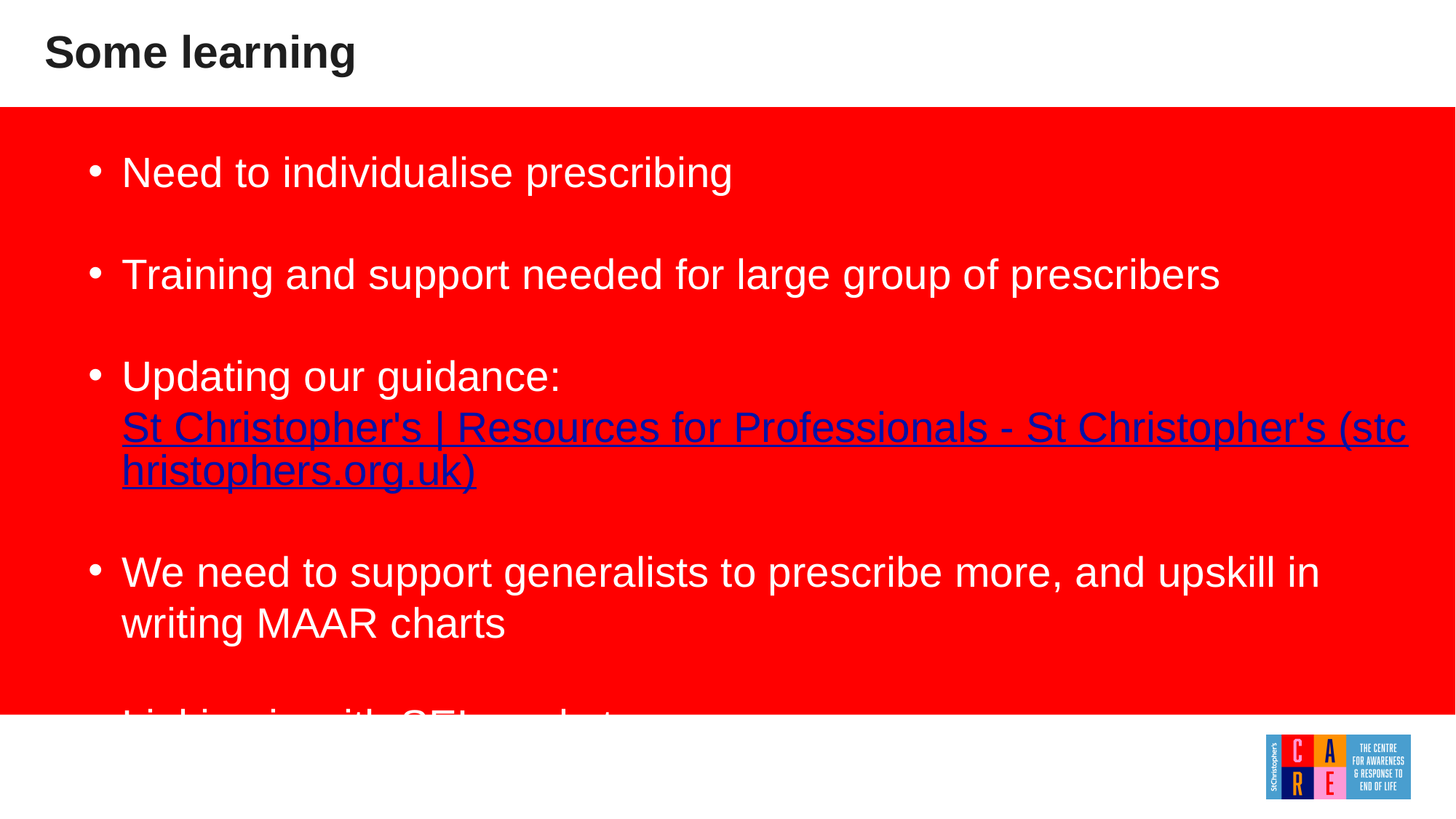

Some learning
Need to individualise prescribing

Training and support needed for large group of prescribers

Updating our guidance: St Christopher's | Resources for Professionals - St Christopher's (stchristophers.org.uk)

We need to support generalists to prescribe more, and upskill in writing MAAR charts

Linking in with SEL workstream